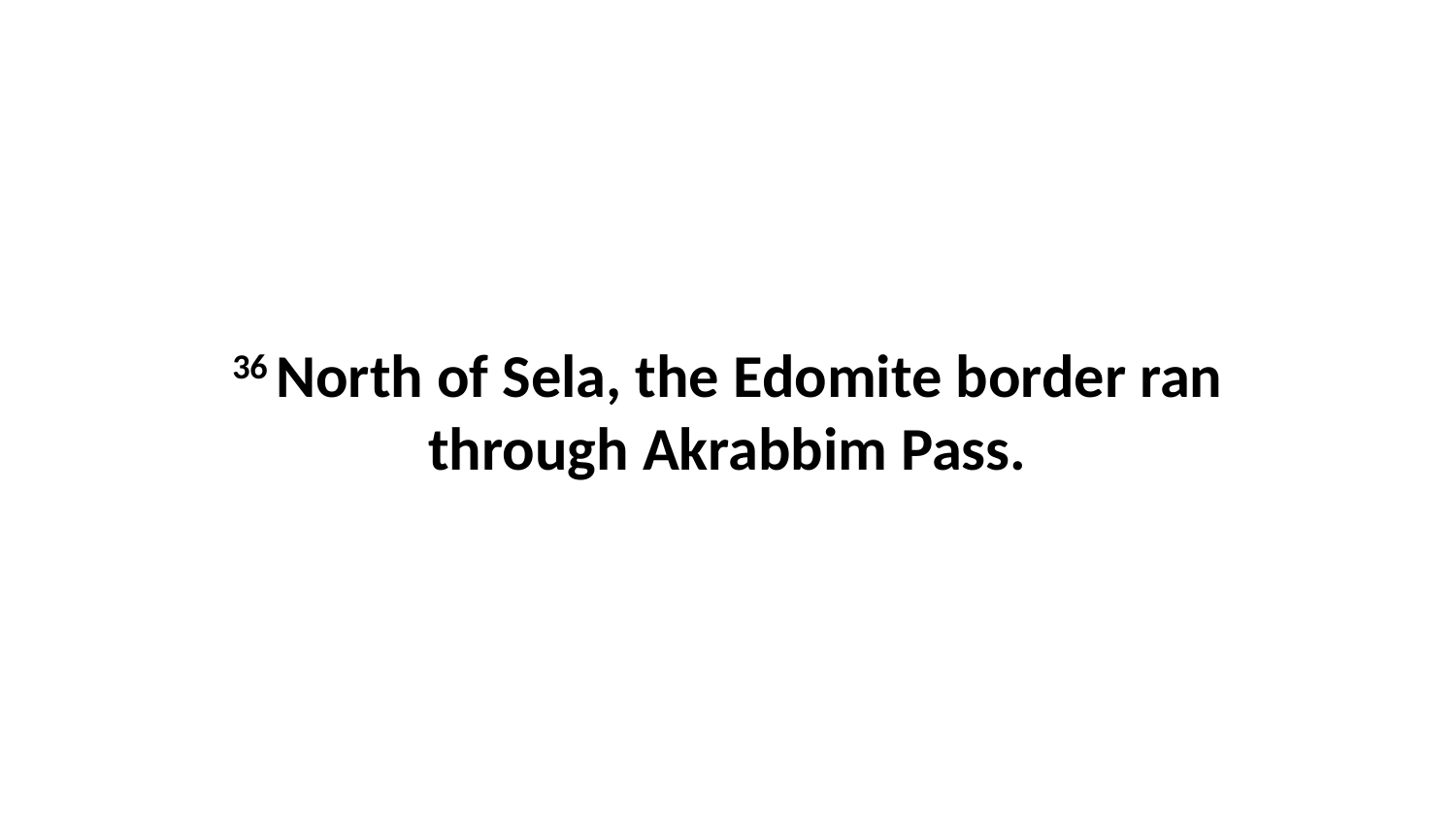

36 North of Sela, the Edomite border ran through Akrabbim Pass.